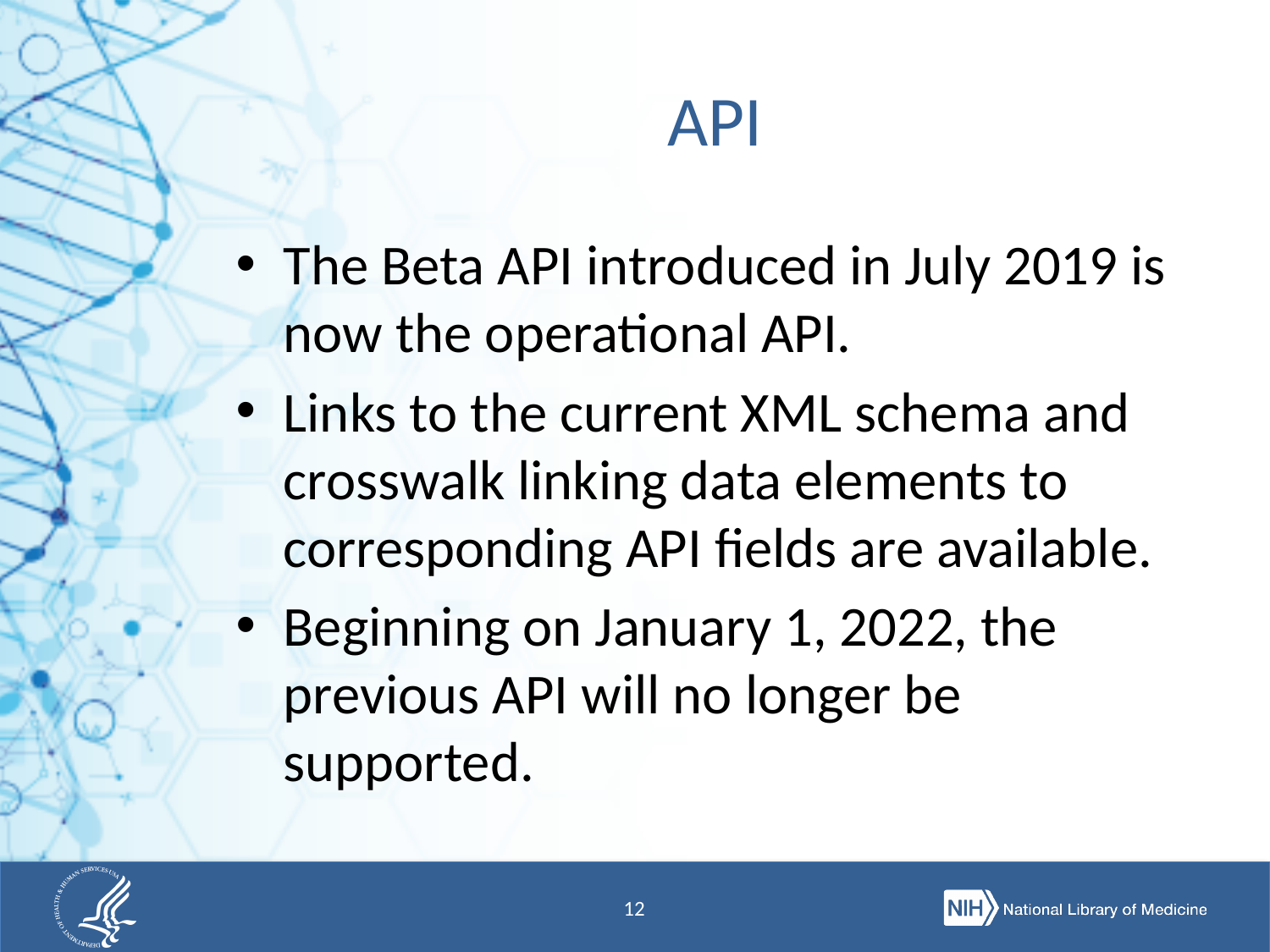

# API
The Beta API introduced in July 2019 is now the operational API.
Links to the current XML schema and crosswalk linking data elements to corresponding API fields are available.
Beginning on January 1, 2022, the previous API will no longer be supported.

12